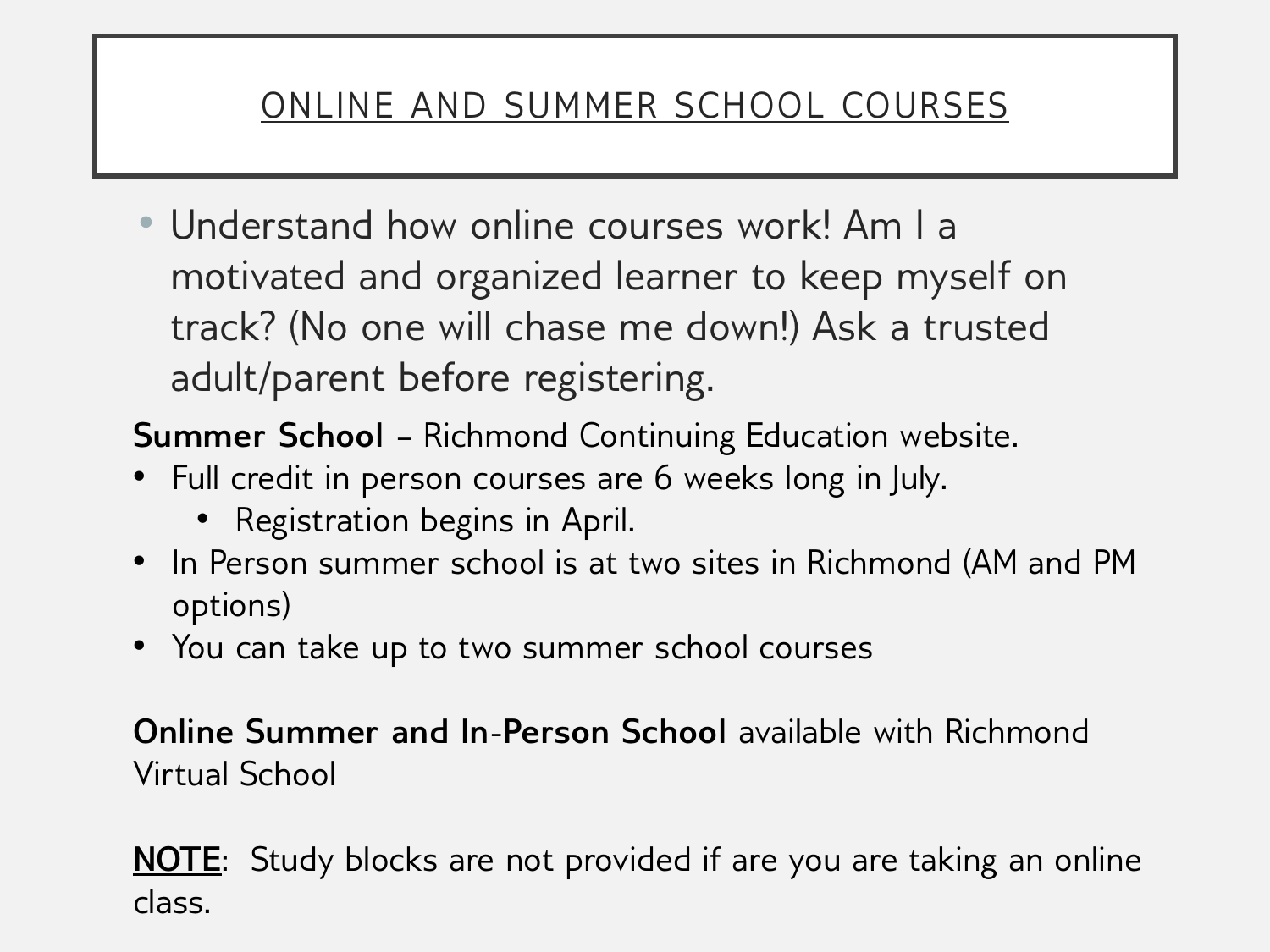

# Online and summer school courses
Understand how online courses work! Am I a motivated and organized learner to keep myself on track? (No one will chase me down!) Ask a trusted adult/parent before registering.

Summer School – Richmond Continuing Education website.
Full credit in person courses are 6 weeks long in July.
Registration begins in April.
In Person summer school is at two sites in Richmond (AM and PM options)
You can take up to two summer school courses

Online Summer and In-Person School available with Richmond Virtual School

NOTE:  Study blocks are not provided if are you are taking an online class.